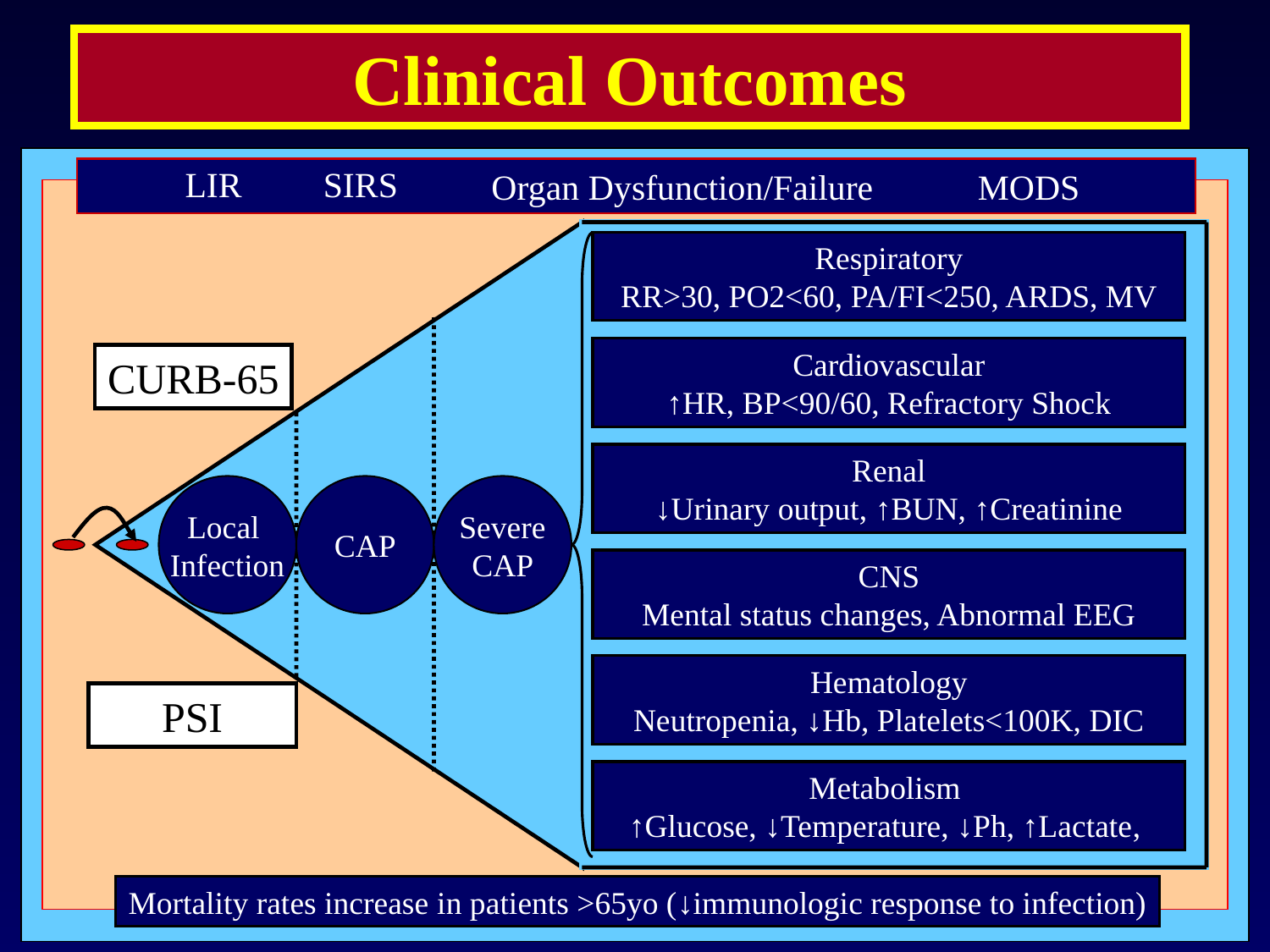

Clinical Outcomes

LIR
SIRS

Organ Dysfunction/Failure
MODS

Respiratory
RR>30, PO2<60, PA/FI<250, ARDS, MV

Cardiovascular
↑HR, BP<90/60, Refractory Shock
CURB-65

Renal
↓Urinary output, ↑BUN, ↑Creatinine
Local
Infection
CAP
Severe
CAP

CNS
Mental status changes, Abnormal EEG
Hematology
Neutropenia, ↓Hb, Platelets<100K, DIC
  PSI
Metabolism
↑Glucose, ↓Temperature, ↓Ph, ↑Lactate,

Mortality rates increase in patients >65yo (↓immunologic response to infection)